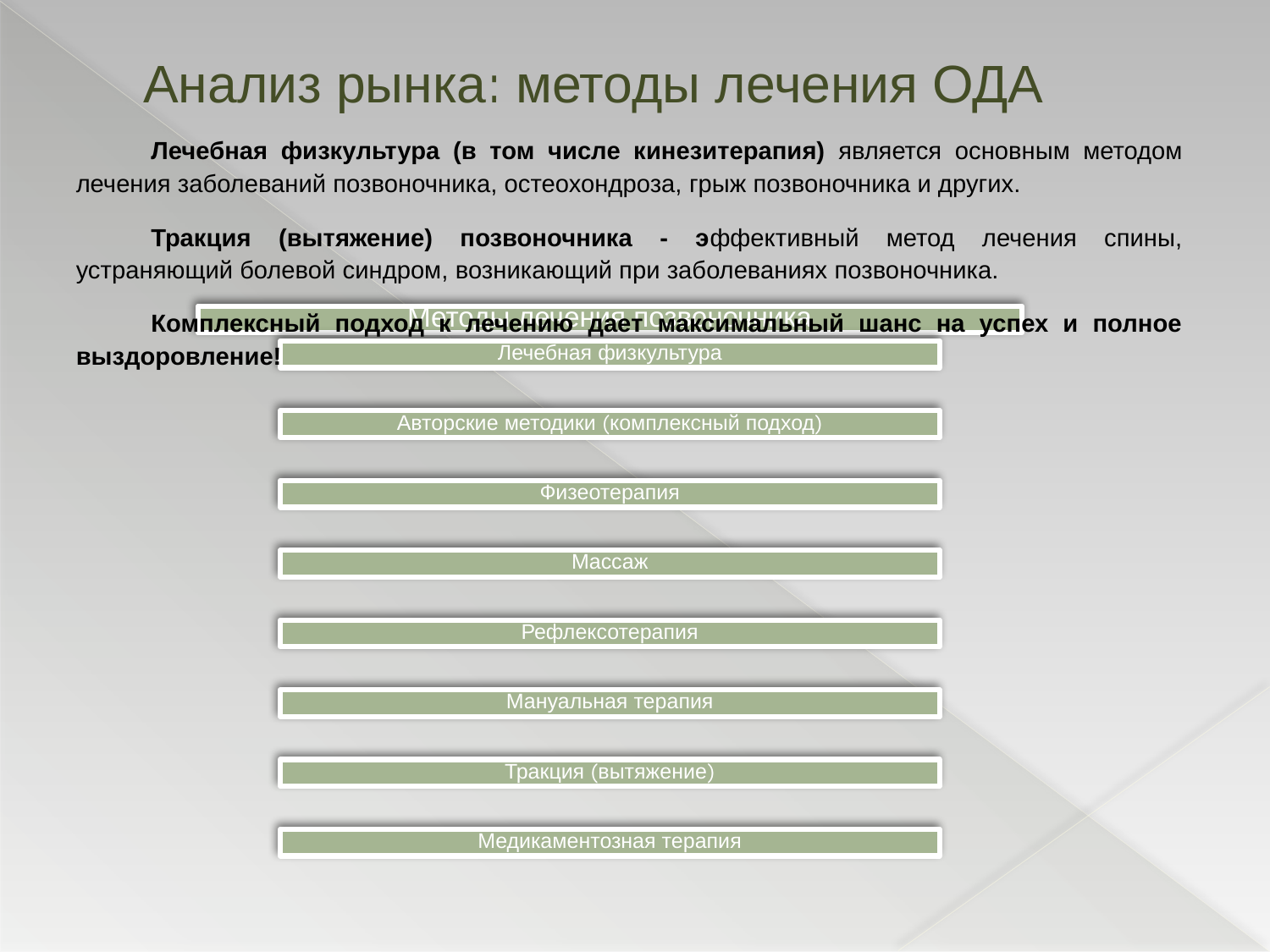

# Анализ рынка: методы лечения ОДА
Лечебная физкультура (в том числе кинезитерапия) является основным методом лечения заболеваний позвоночника, остеохондроза, грыж позвоночника и других.
Тракция (вытяжение) позвоночника - эффективный метод лечения спины, устраняющий болевой синдром, возникающий при заболеваниях позвоночника.
Комплексный подход к лечению дает максимальный шанс на успех и полное выздоровление!
Лечебная физкультура
Авторские методики (комплексный подход)
Физеотерапия
Массаж
Рефлексотерапия
Мануальная терапия
Тракция (вытяжение)
Медикаментозная терапия